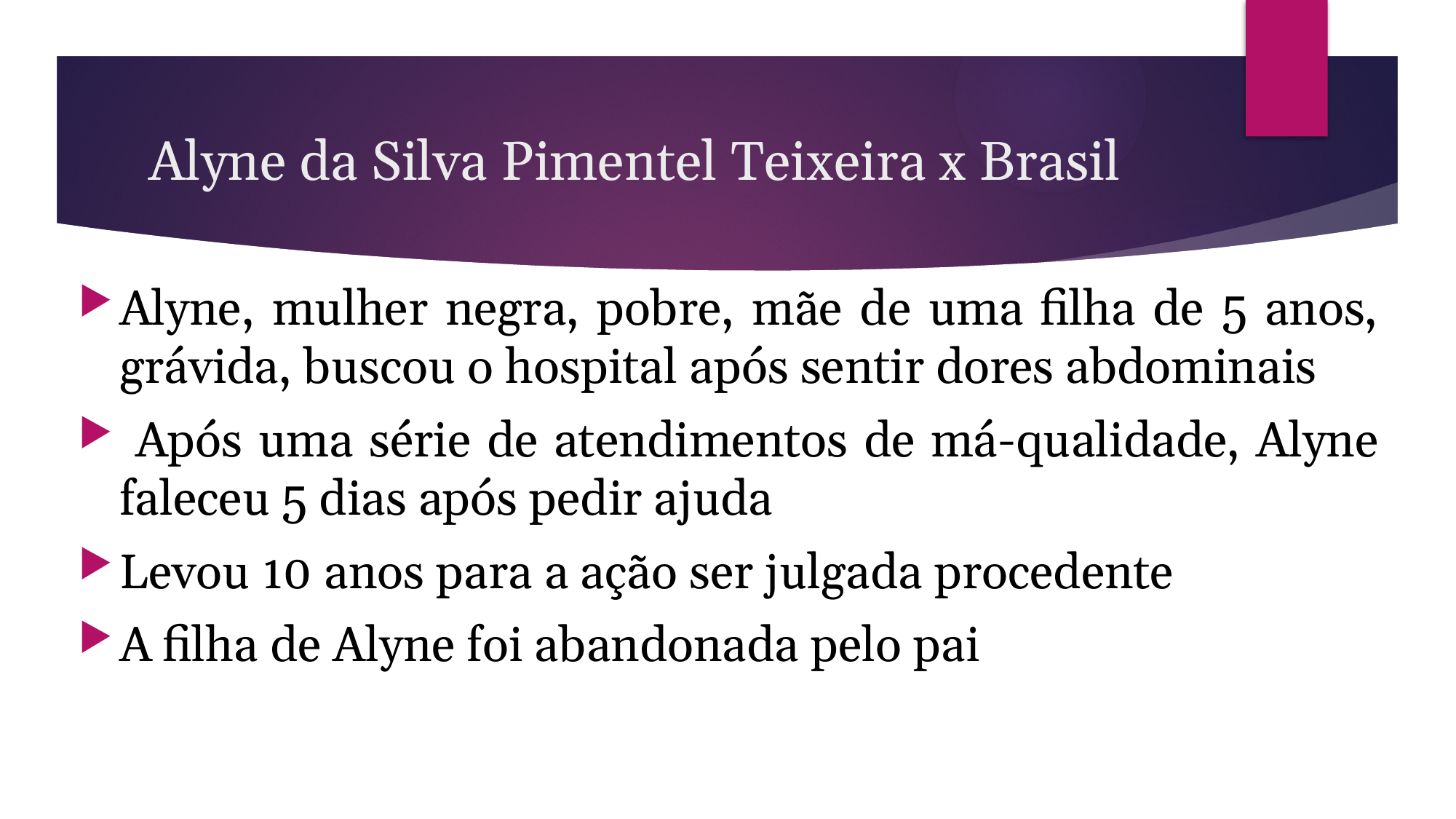

# Alyne da Silva Pimentel Teixeira x Brasil
Alyne, mulher negra, pobre, mãe de uma filha de 5 anos, grávida, buscou o hospital após sentir dores abdominais
 Após uma série de atendimentos de má-qualidade, Alyne faleceu 5 dias após pedir ajuda
Levou 10 anos para a ação ser julgada procedente
A filha de Alyne foi abandonada pelo pai